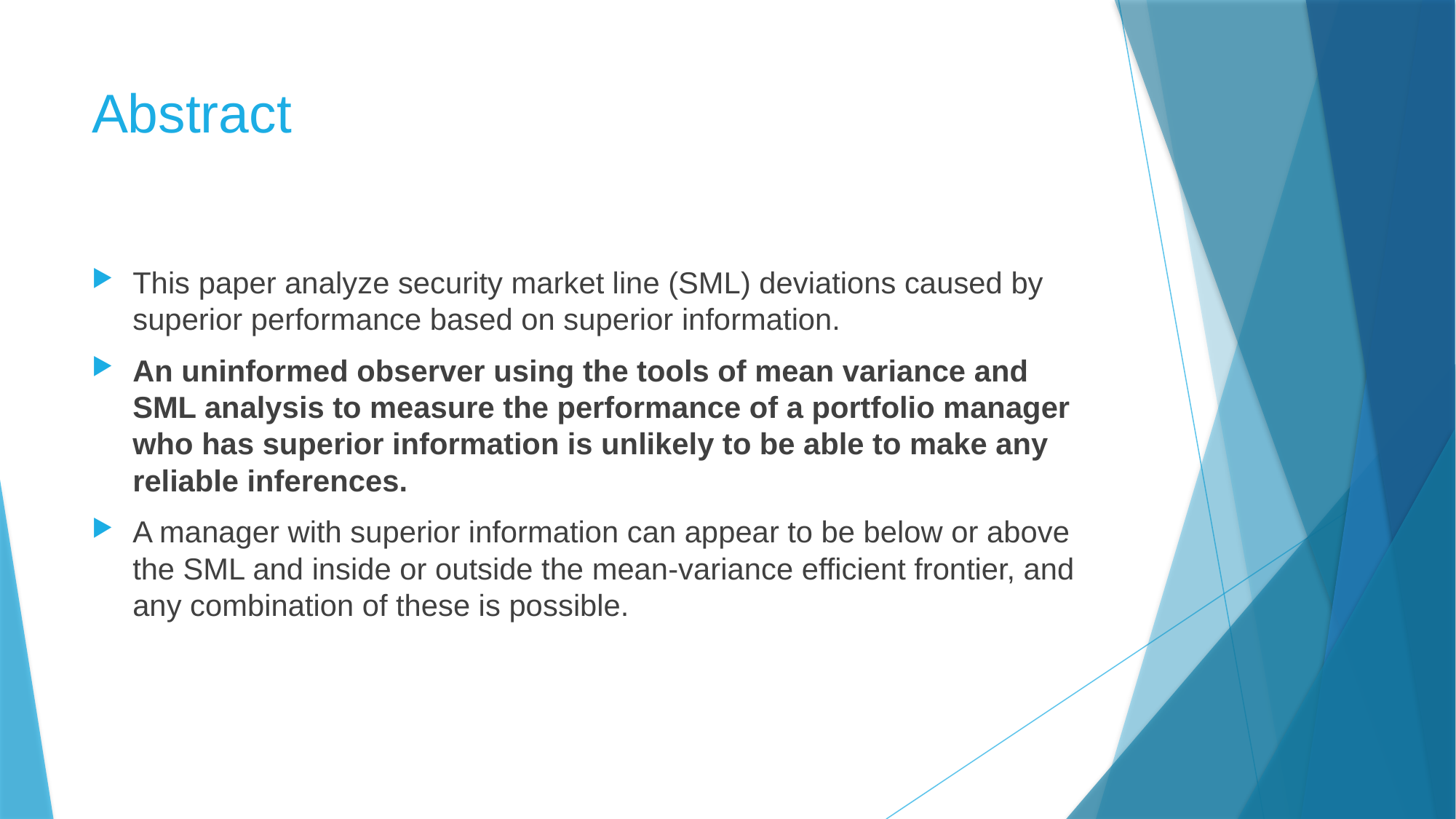

# Abstract
This paper analyze security market line (SML) deviations caused by superior performance based on superior information.
An uninformed observer using the tools of mean variance and SML analysis to measure the performance of a portfolio manager who has superior information is unlikely to be able to make any reliable inferences.
A manager with superior information can appear to be below or above the SML and inside or outside the mean-variance efficient frontier, and any combination of these is possible.